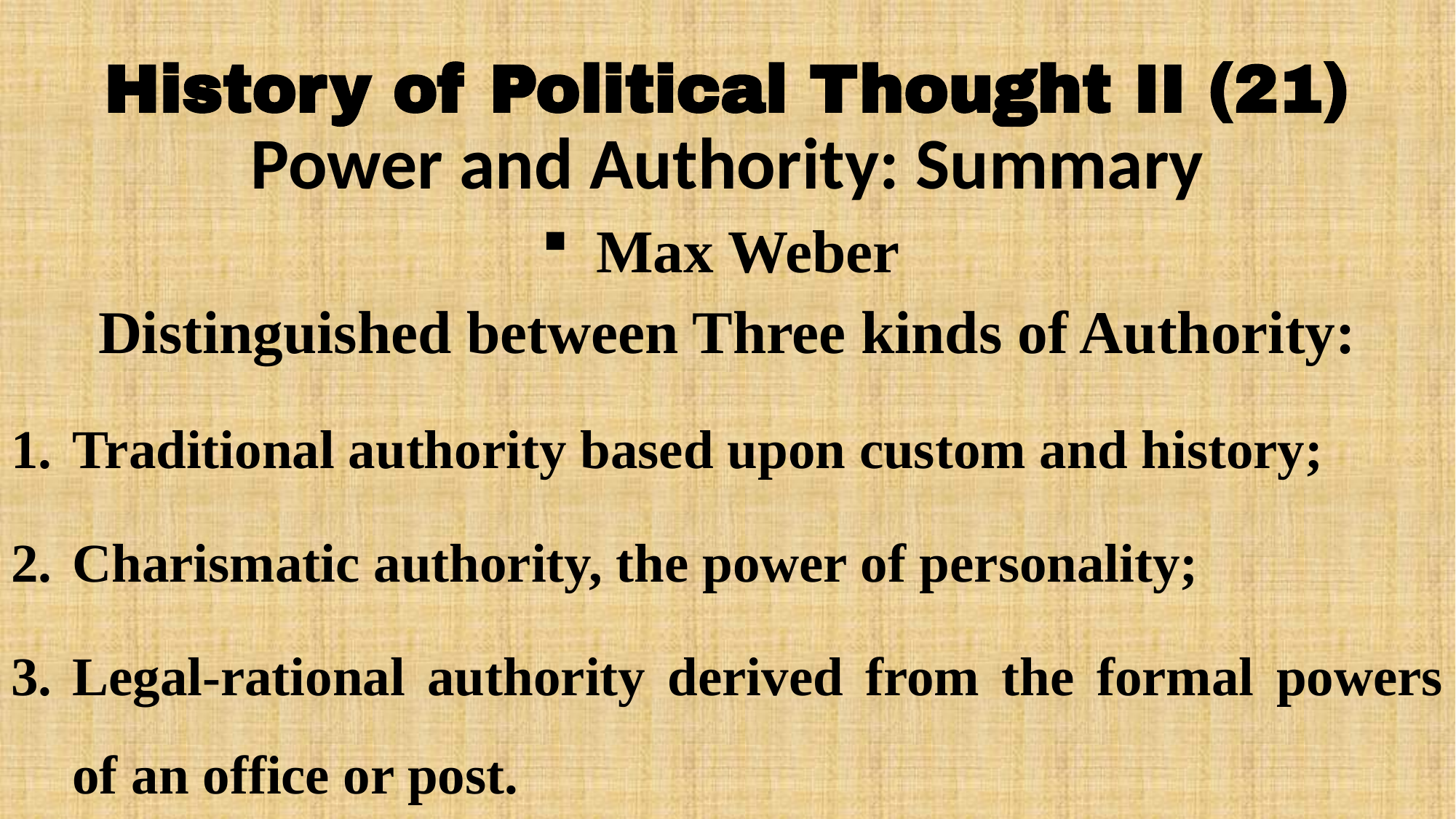

# History of Political Thought II (21)
Power and Authority: Summary
Max Weber
Distinguished between Three kinds of Authority:
Traditional authority based upon custom and history;
Charismatic authority, the power of personality;
Legal-rational authority derived from the formal powers of an office or post.